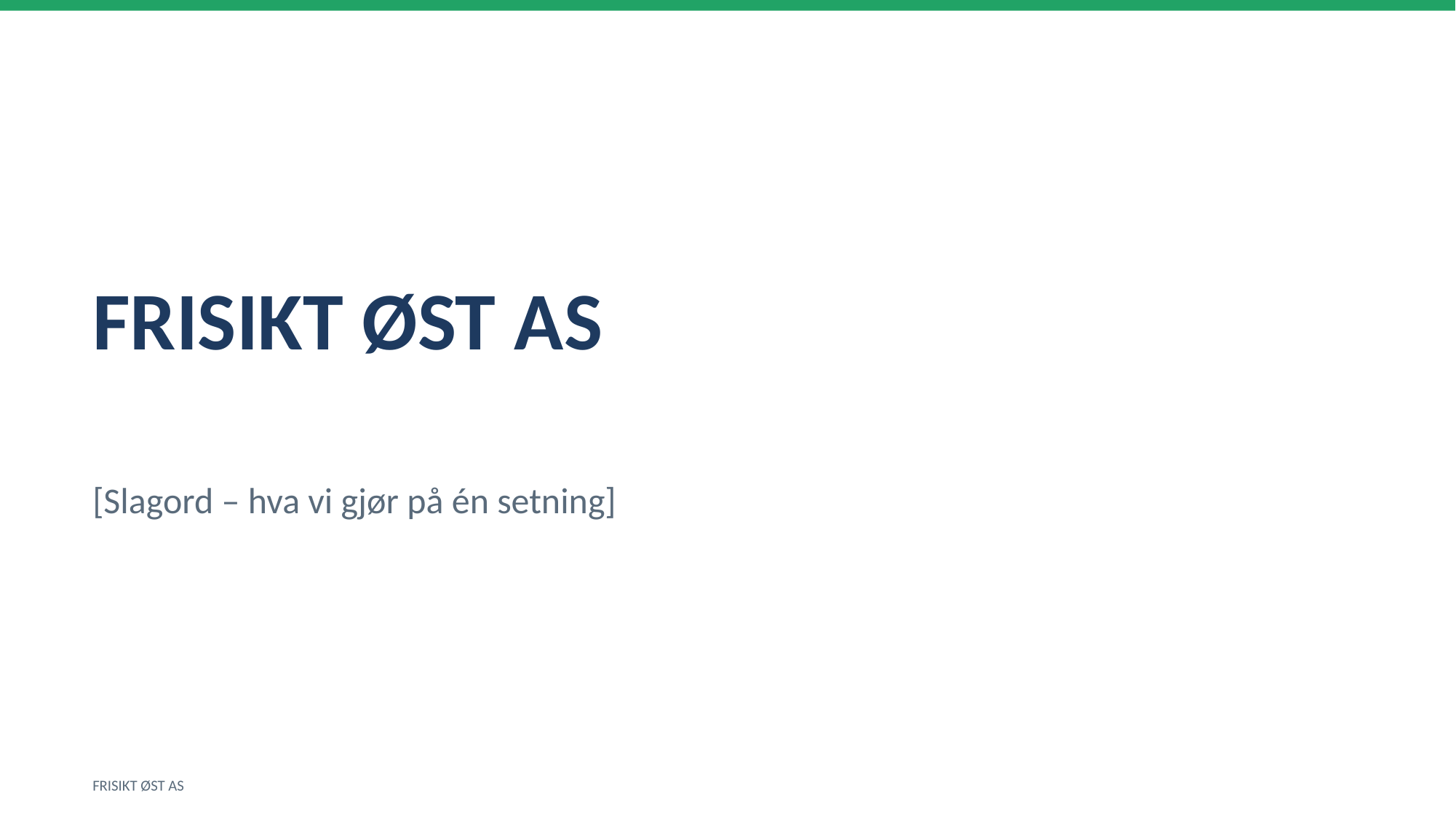

FRISIKT ØST AS
[Slagord – hva vi gjør på én setning]
FRISIKT ØST AS